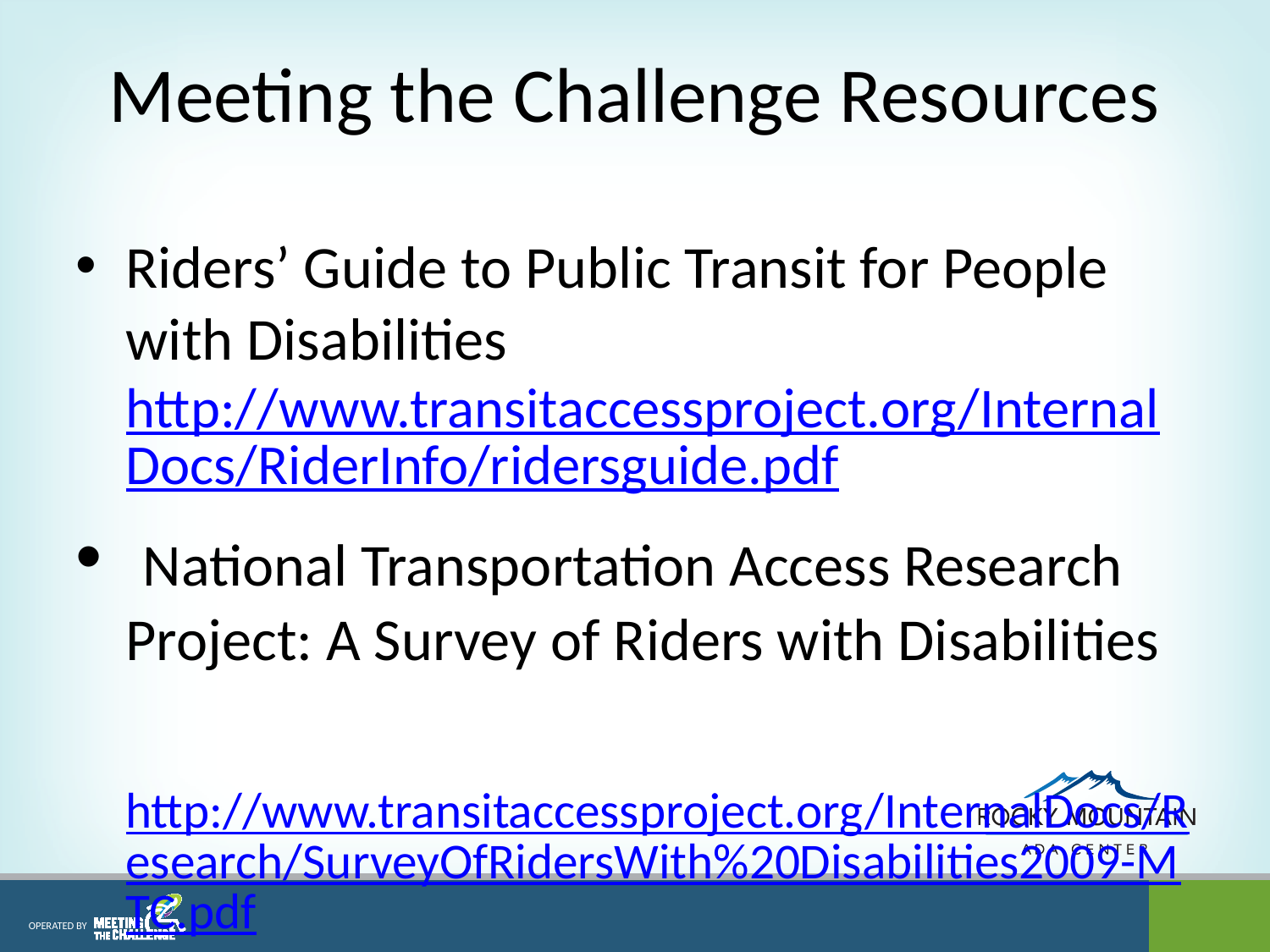

# Meeting the Challenge Resources
Riders’ Guide to Public Transit for People with Disabilities http://www.transitaccessproject.org/InternalDocs/RiderInfo/ridersguide.pdf
 National Transportation Access Research Project: A Survey of Riders with Disabilities
	http://www.transitaccessproject.org/InternalDocs/Research/SurveyOfRidersWith%20Disabilities2009-MTC.pdf